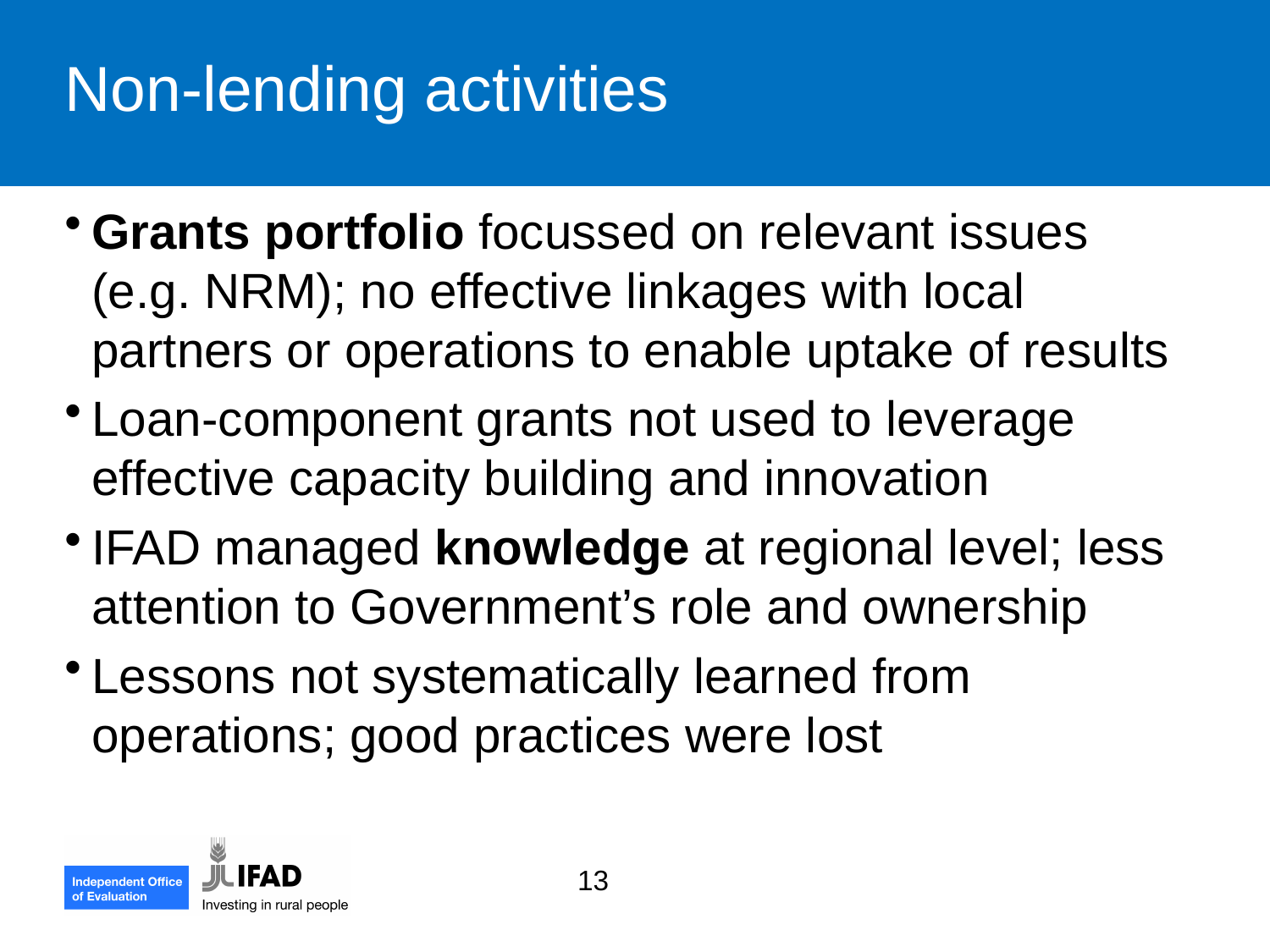

Non-lending activities
Grants portfolio focussed on relevant issues (e.g. NRM); no effective linkages with local partners or operations to enable uptake of results
Loan-component grants not used to leverage effective capacity building and innovation
IFAD managed knowledge at regional level; less attention to Government’s role and ownership
Lessons not systematically learned from operations; good practices were lost